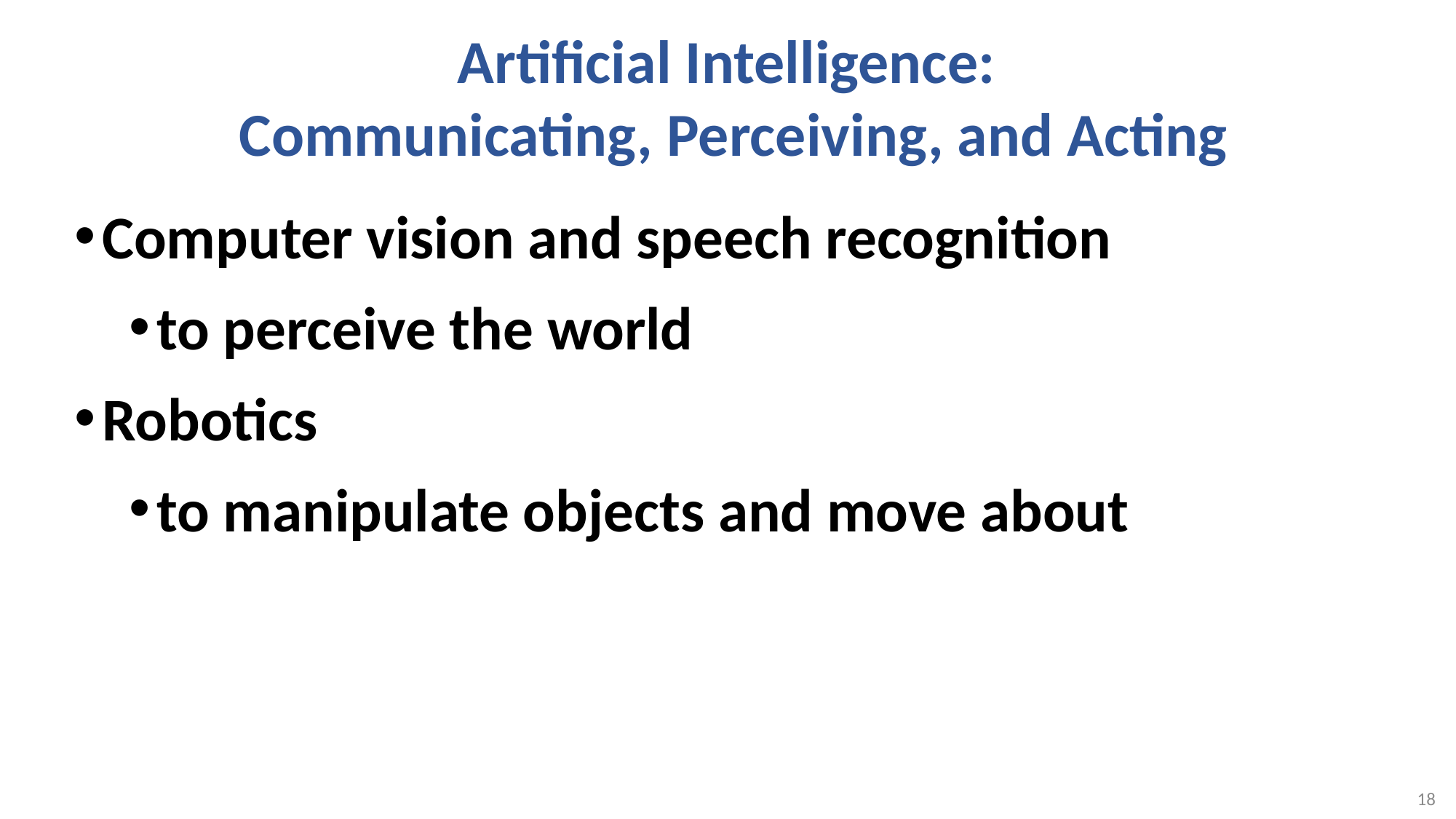

# Artificial Intelligence: Communicating, Perceiving, and Acting
Computer vision and speech recognition
to perceive the world
Robotics
to manipulate objects and move about
18